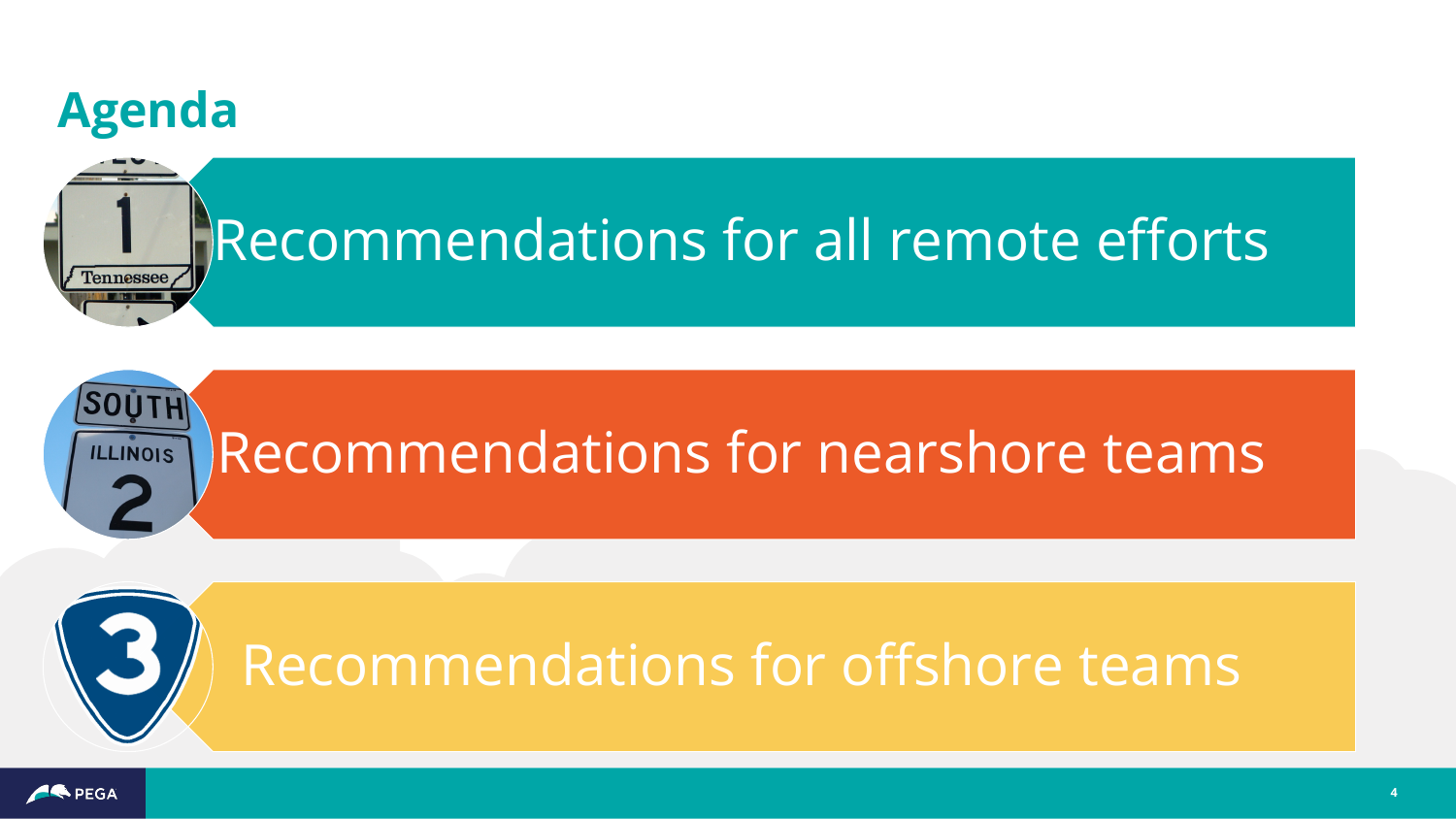

# Agenda
Recommendations for all remote efforts
Recommendations for nearshore teams
Recommendations for offshore teams
4